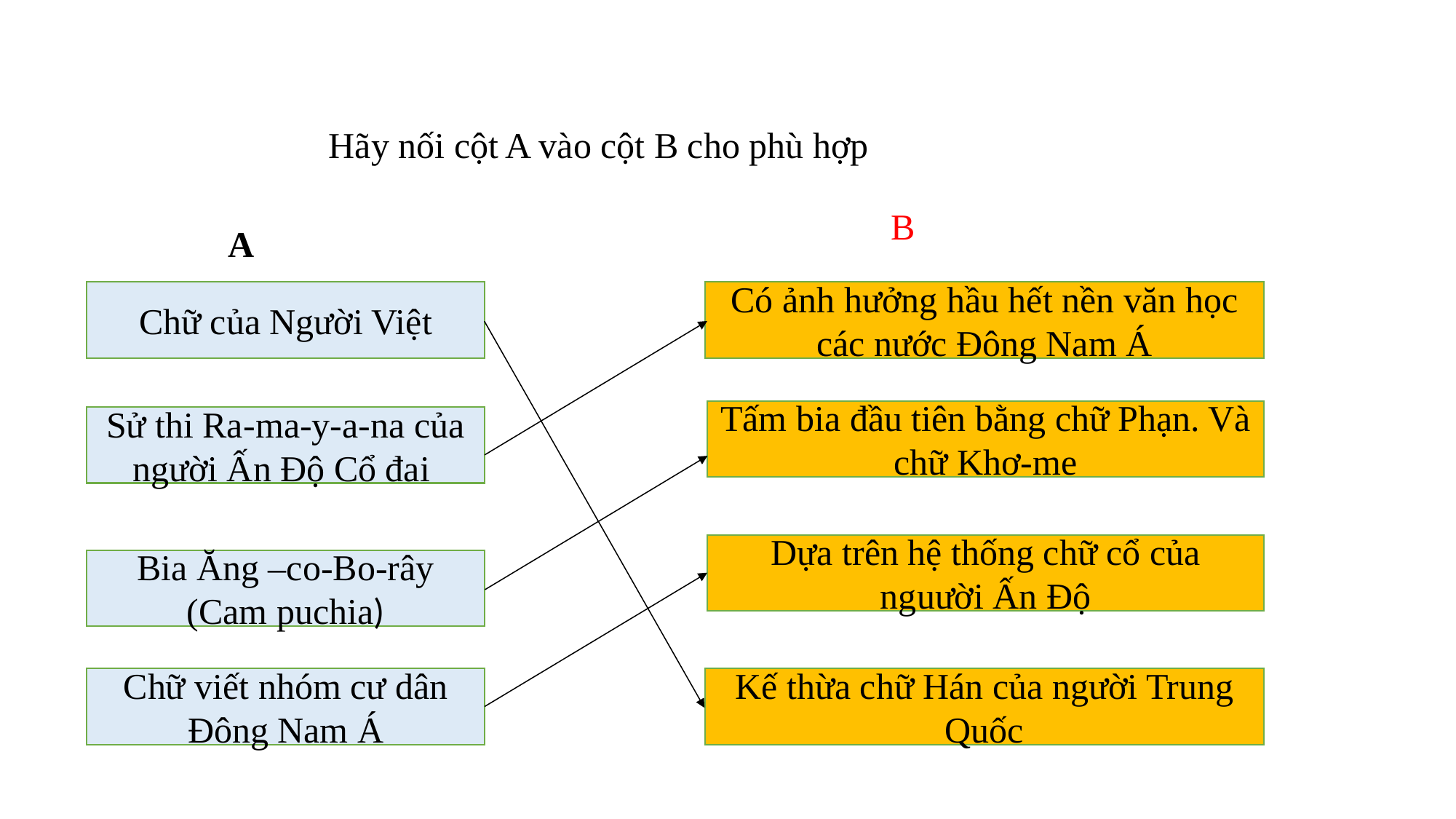

Hãy nối cột A vào cột B cho phù hợp
B
A
Chữ của Người Việt
Có ảnh hưởng hầu hết nền văn học các nước Đông Nam Á
Tấm bia đầu tiên bằng chữ Phạn. Và chữ Khơ-me
Sử thi Ra-ma-y-a-na của người Ấn Độ Cổ đai
Dựa trên hệ thống chữ cổ của nguười Ấn Độ
Bia Ăng –co-Bo-rây (Cam puchia)
Chữ viết nhóm cư dân Đông Nam Á
Kế thừa chữ Hán của người Trung Quốc